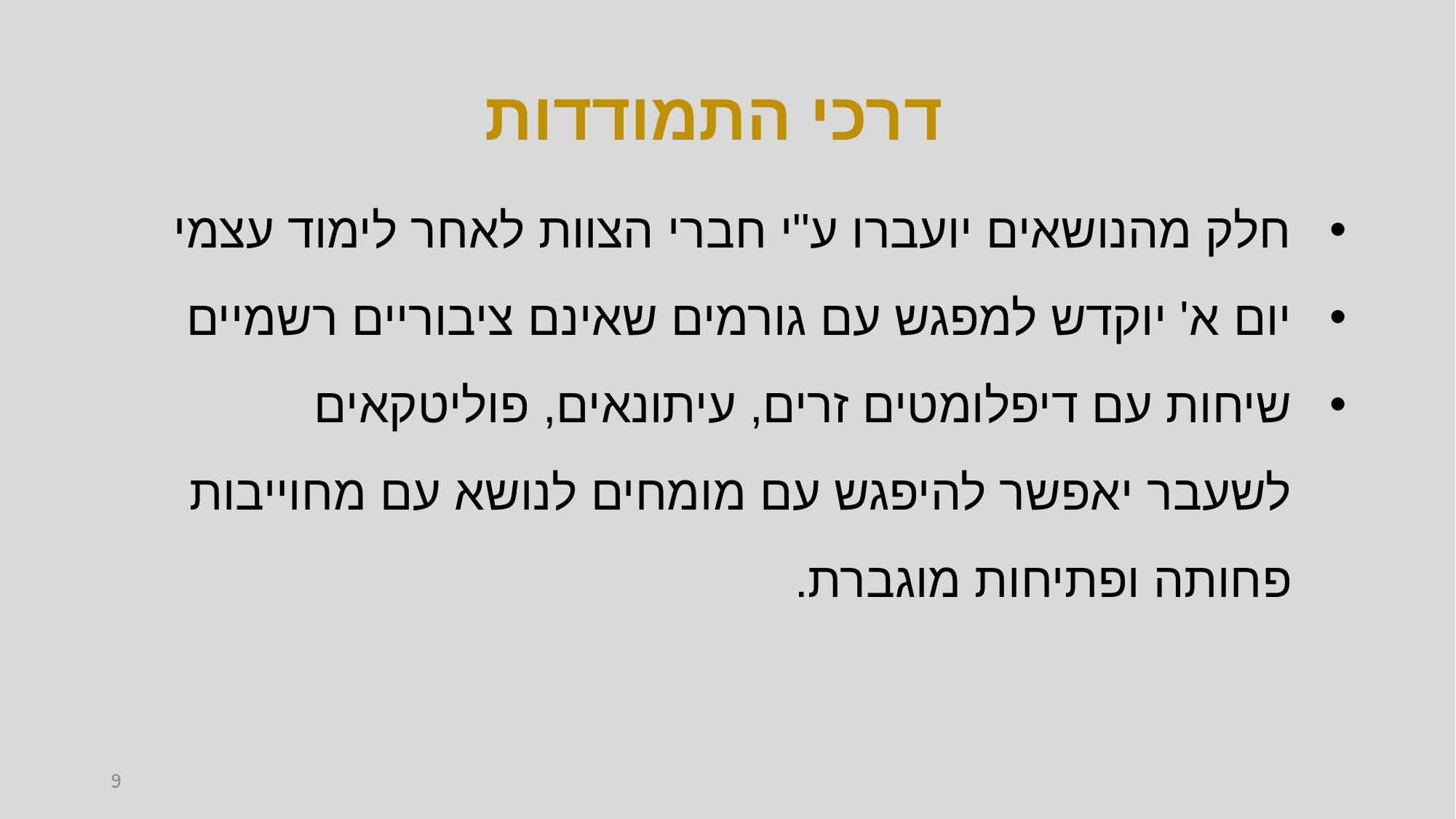

דרכי התמודדות
חלק מהנושאים יועברו ע"י חברי הצוות לאחר לימוד עצמי
יום א' יוקדש למפגש עם גורמים שאינם ציבוריים רשמיים
שיחות עם דיפלומטים זרים, עיתונאים, פוליטקאים לשעבר יאפשר להיפגש עם מומחים לנושא עם מחוייבות פחותה ופתיחות מוגברת.

9